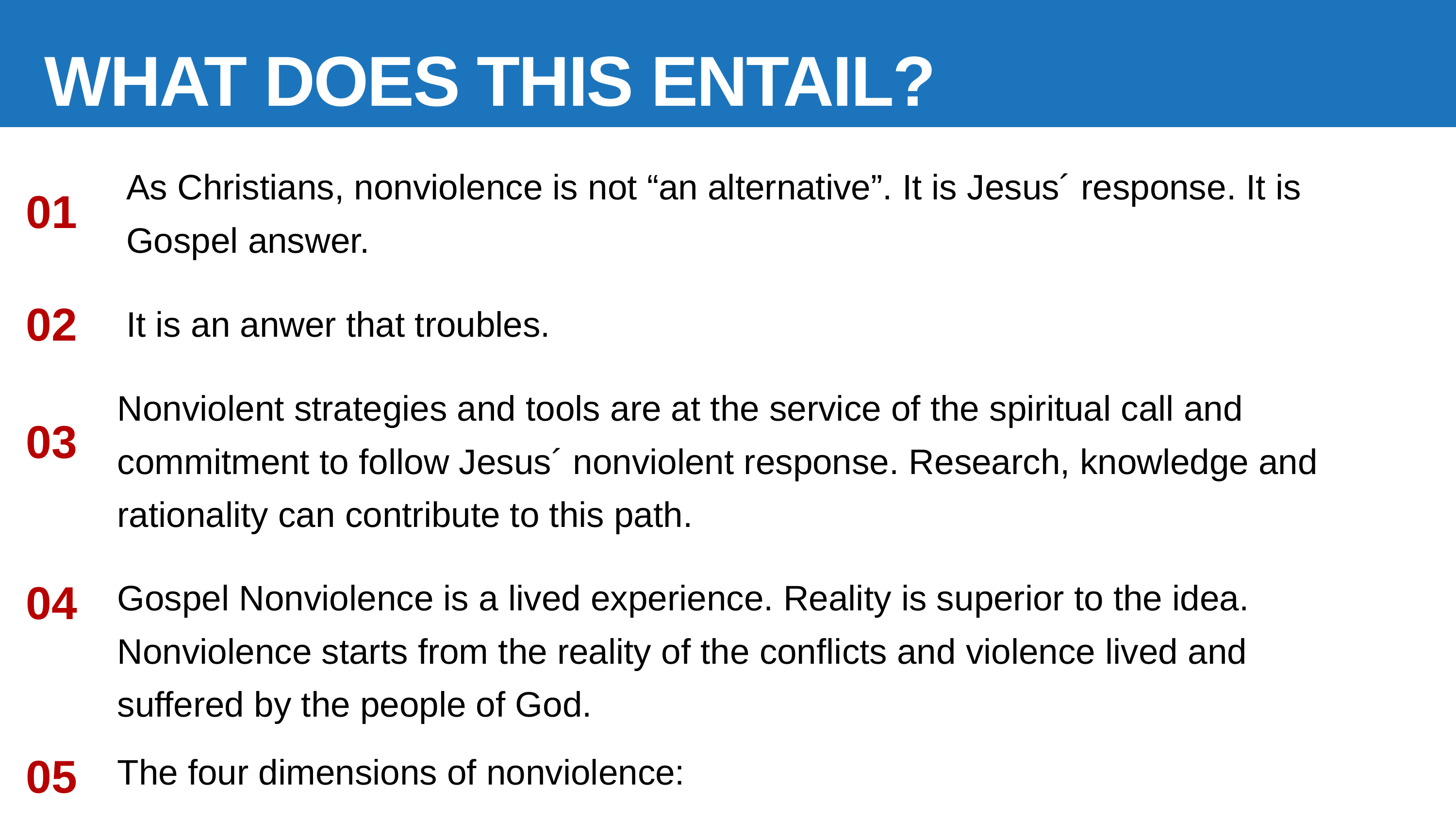

WHAT DOES THIS ENTAIL?
As Christians, nonviolence is not “an alternative”. It is Jesus´ response. It is Gospel answer.
01
It is an anwer that troubles.
02
Nonviolent strategies and tools are at the service of the spiritual call and commitment to follow Jesus´ nonviolent response. Research, knowledge and rationality can contribute to this path.
03
Gospel Nonviolence is a lived experience. Reality is superior to the idea. Nonviolence starts from the reality of the conflicts and violence lived and suffered by the people of God.
04
The four dimensions of nonviolence:
05